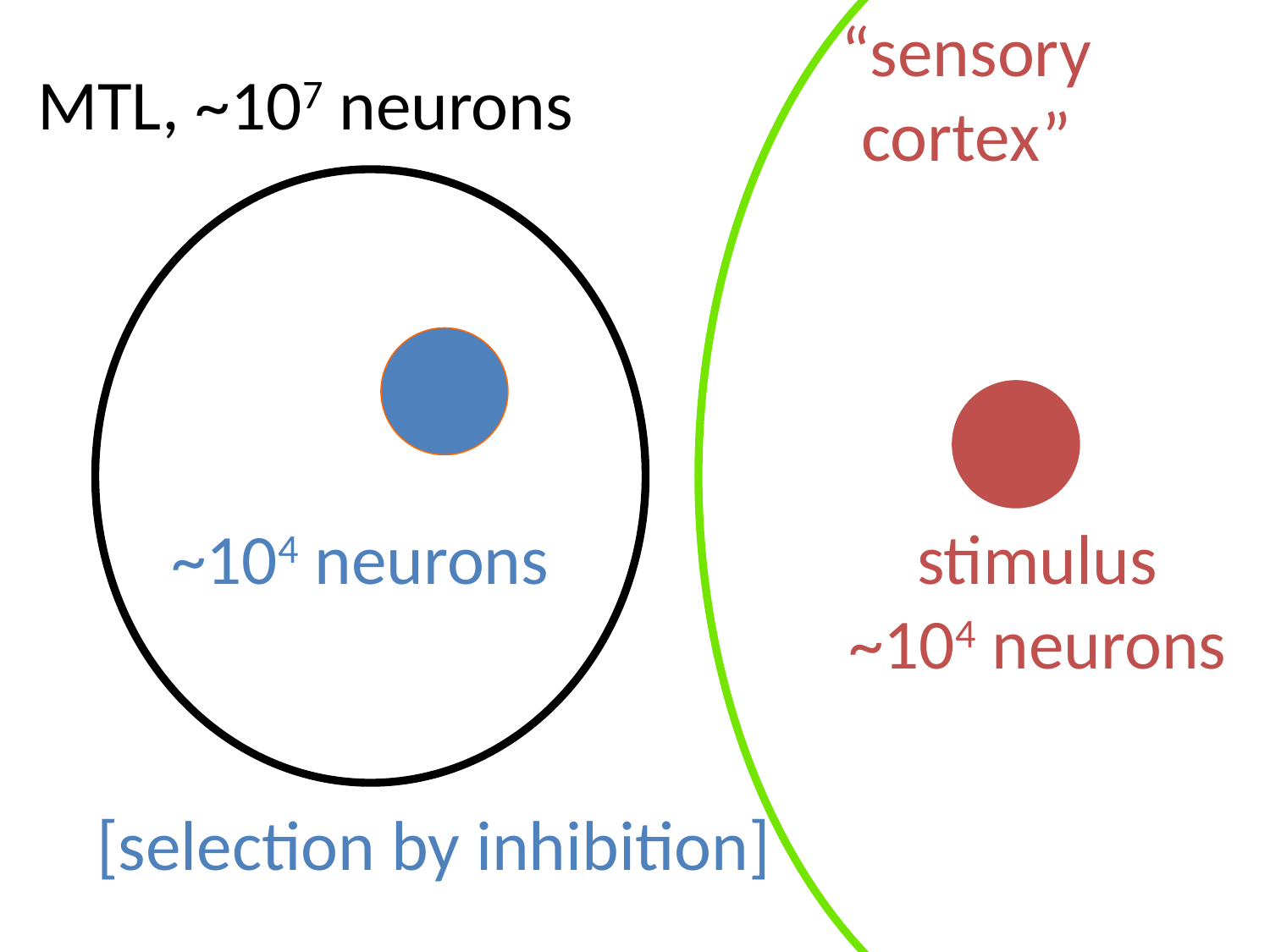

“sensory
cortex”

MTL, ~107 neurons

~104 neurons
stimulus
~104 neurons
[selection by inhibition]